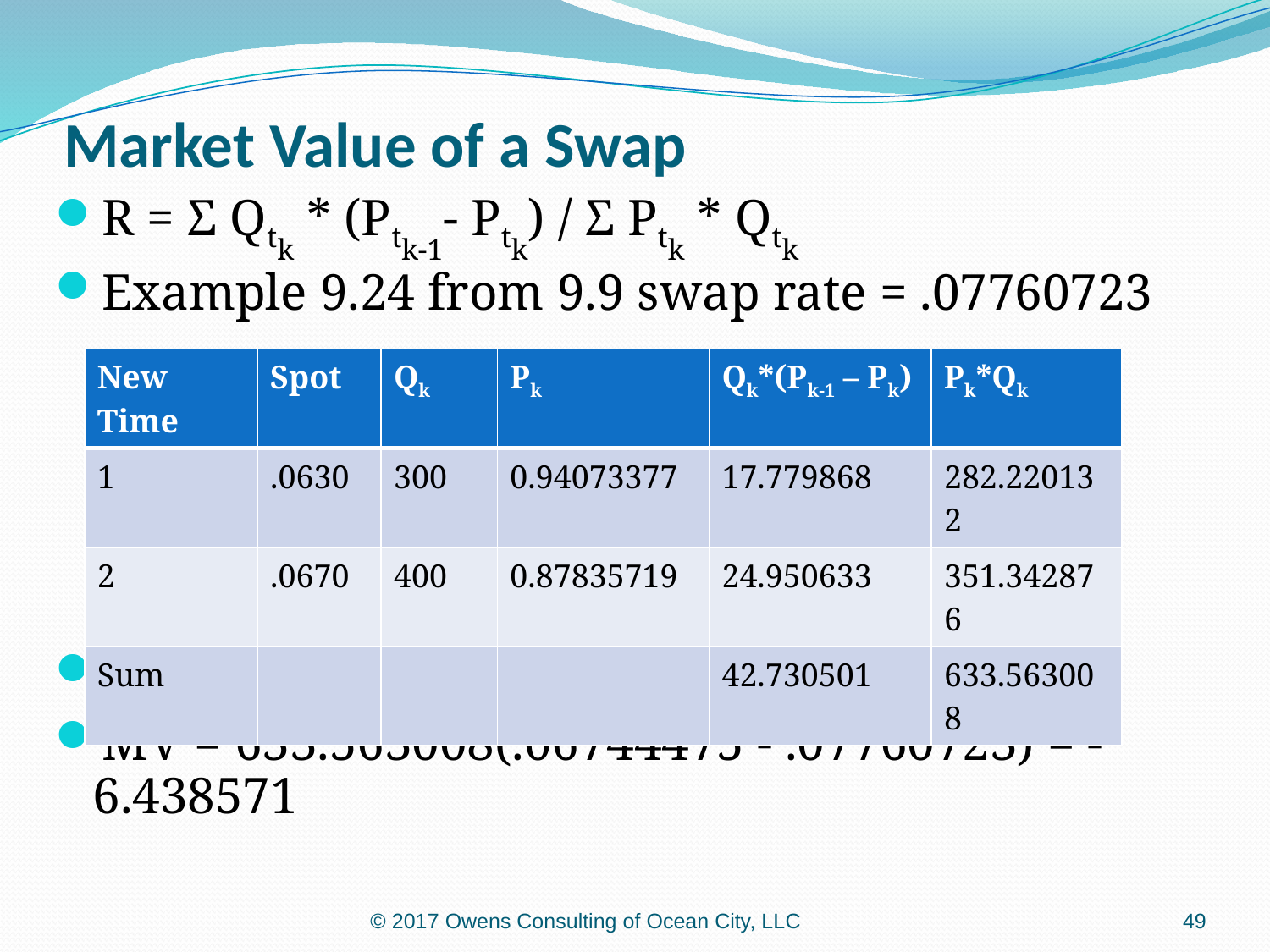

# Market Value of a Swap
R = Σ Qtk * (Ptk-1- Ptk) / Σ Ptk * Qtk
Example 9.24 from 9.9 swap rate = .07760723

Rnew = 42.730501/633.563008 =  .06744475
MV = 633.563008(.06744475 - .07760723) = -6.438571

| New Time | Spot | Qk | Pk | Qk\*(Pk-1 – Pk) | Pk\*Qk |
| --- | --- | --- | --- | --- | --- |
| 1 | .0630 | 300 | 0.94073377 | 17.779868 | 282.220132 |
| 2 | .0670 | 400 | 0.87835719 | 24.950633 | 351.342876 |
| Sum |  |  |  | 42.730501 | 633.563008 |
© 2017 Owens Consulting of Ocean City, LLC
49